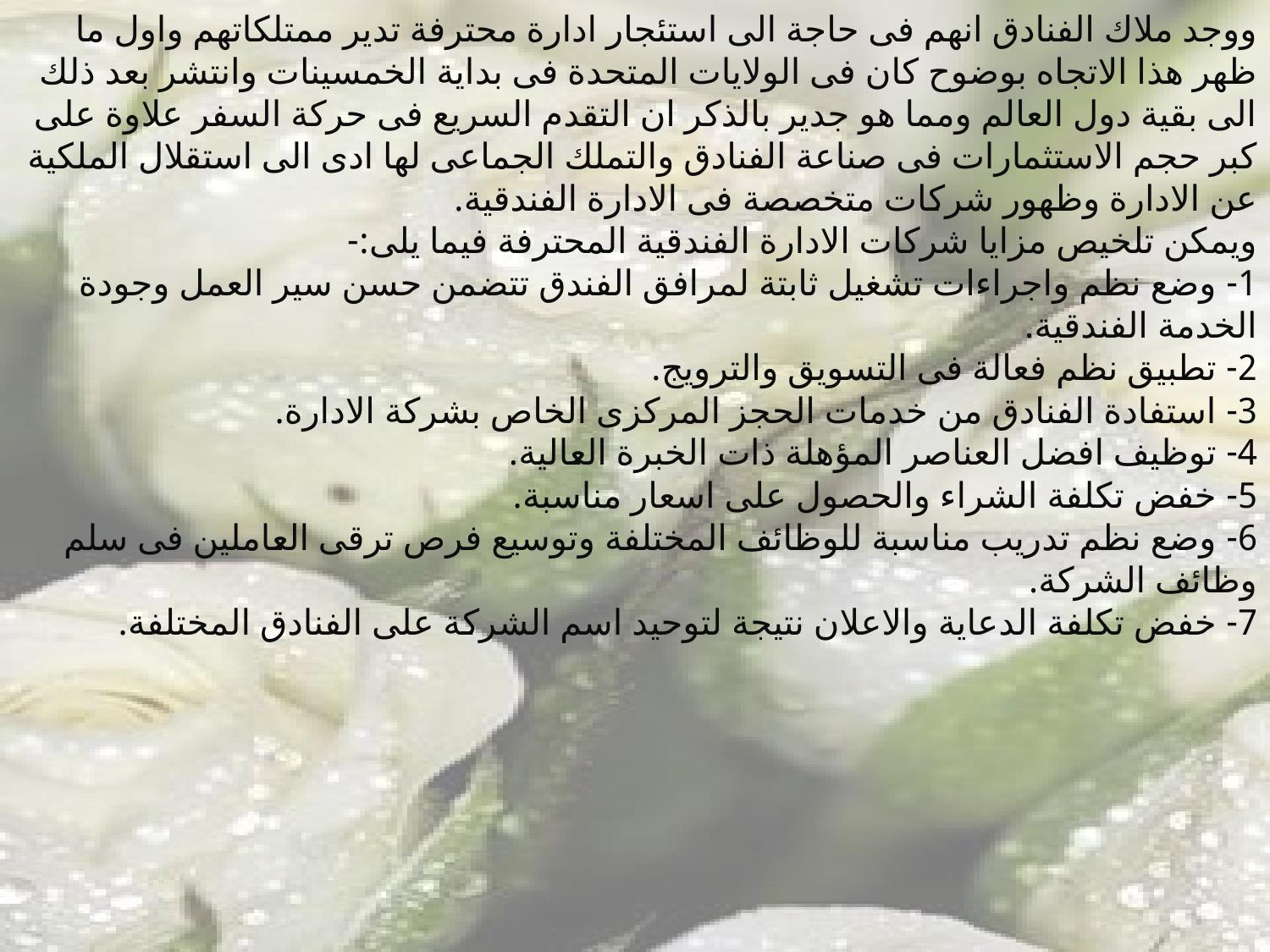

ووجد ملاك الفنادق انهم فى حاجة الى استئجار ادارة محترفة تدير ممتلكاتهم واول ما ظهر هذا الاتجاه بوضوح كان فى الولايات المتحدة فى بداية الخمسينات وانتشر بعد ذلك الى بقية دول العالم ومما هو جدير بالذكر ان التقدم السريع فى حركة السفر علاوة على كبر حجم الاستثمارات فى صناعة الفنادق والتملك الجماعى لها ادى الى استقلال الملكية عن الادارة وظهور شركات متخصصة فى الادارة الفندقية.
ويمكن تلخيص مزايا شركات الادارة الفندقية المحترفة فيما يلى:-
1- وضع نظم واجراءات تشغيل ثابتة لمرافق الفندق تتضمن حسن سير العمل وجودة الخدمة الفندقية.
2- تطبيق نظم فعالة فى التسويق والترويج.
3- استفادة الفنادق من خدمات الحجز المركزى الخاص بشركة الادارة.
4- توظيف افضل العناصر المؤهلة ذات الخبرة العالية.
5- خفض تكلفة الشراء والحصول على اسعار مناسبة.
6- وضع نظم تدريب مناسبة للوظائف المختلفة وتوسيع فرص ترقى العاملين فى سلم وظائف الشركة.
7- خفض تكلفة الدعاية والاعلان نتيجة لتوحيد اسم الشركة على الفنادق المختلفة.